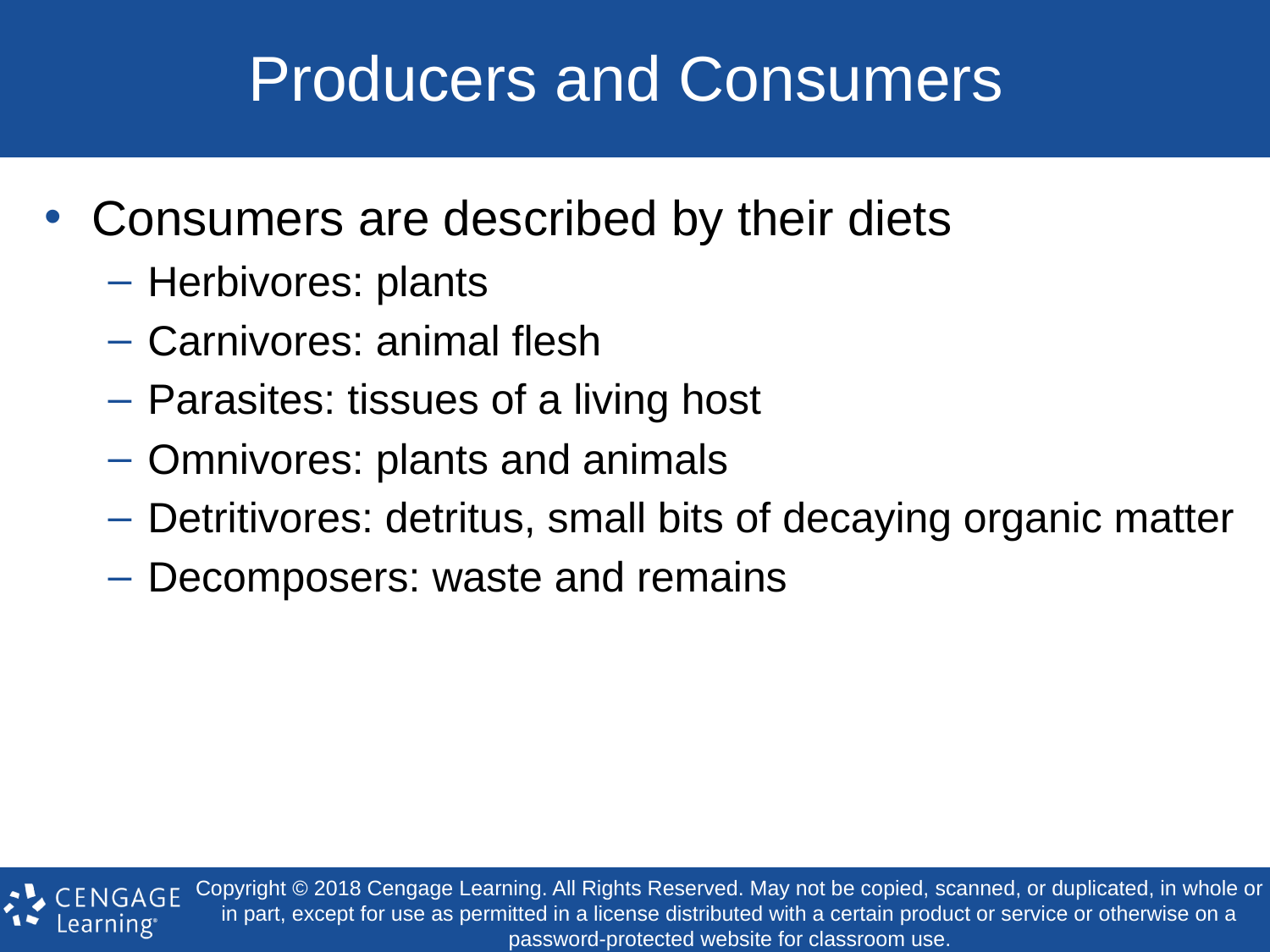

# Producers and Consumers
Consumers are described by their diets
Herbivores: plants
Carnivores: animal flesh
Parasites: tissues of a living host
Omnivores: plants and animals
Detritivores: detritus, small bits of decaying organic matter
Decomposers: waste and remains